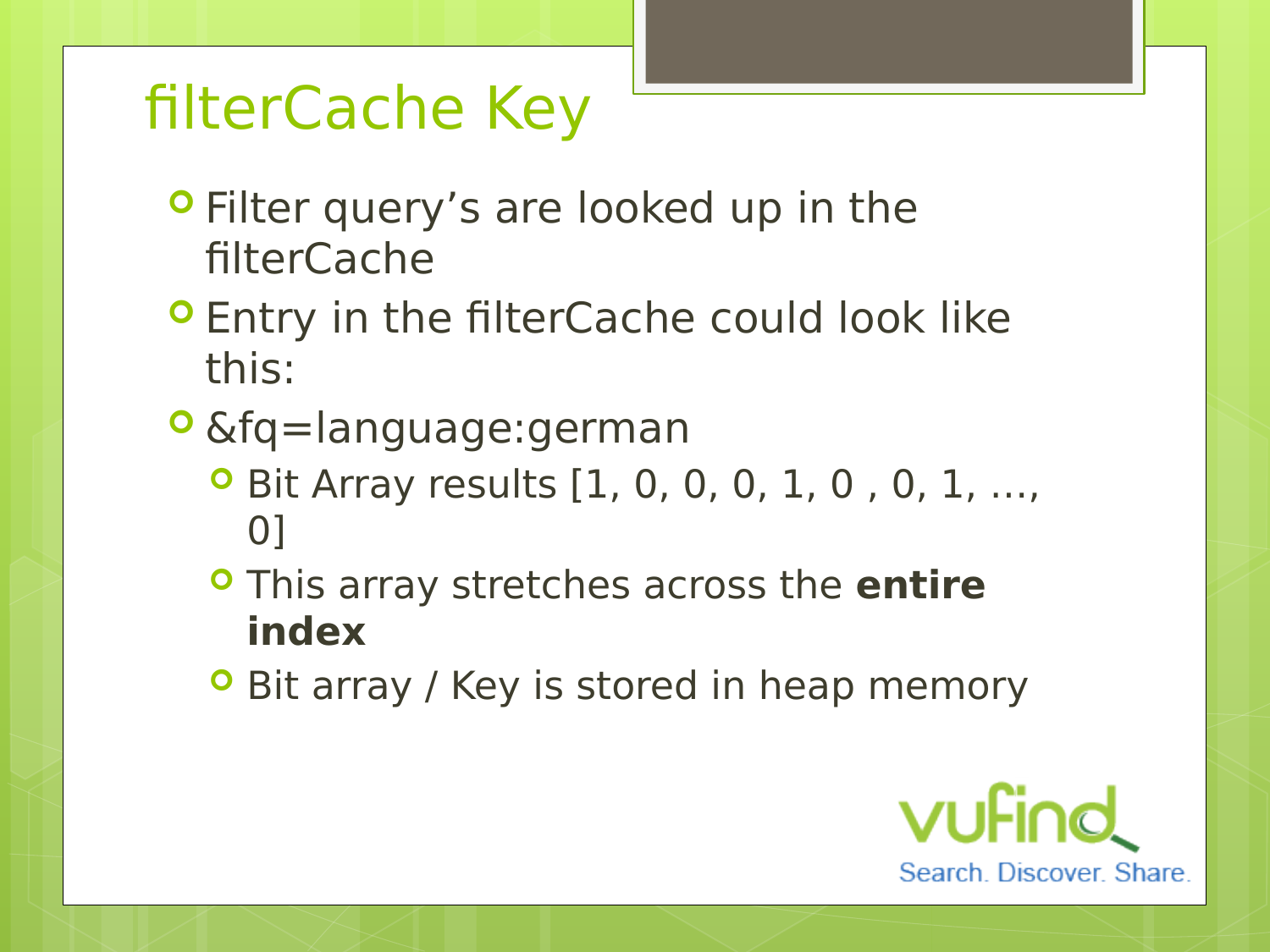

# filterCache Key
Filter query’s are looked up in the filterCache
Entry in the filterCache could look like this:
&fq=language:german
Bit Array results [1, 0, 0, 0, 1, 0 , 0, 1, …, 0]
This array stretches across the entire index
Bit array / Key is stored in heap memory